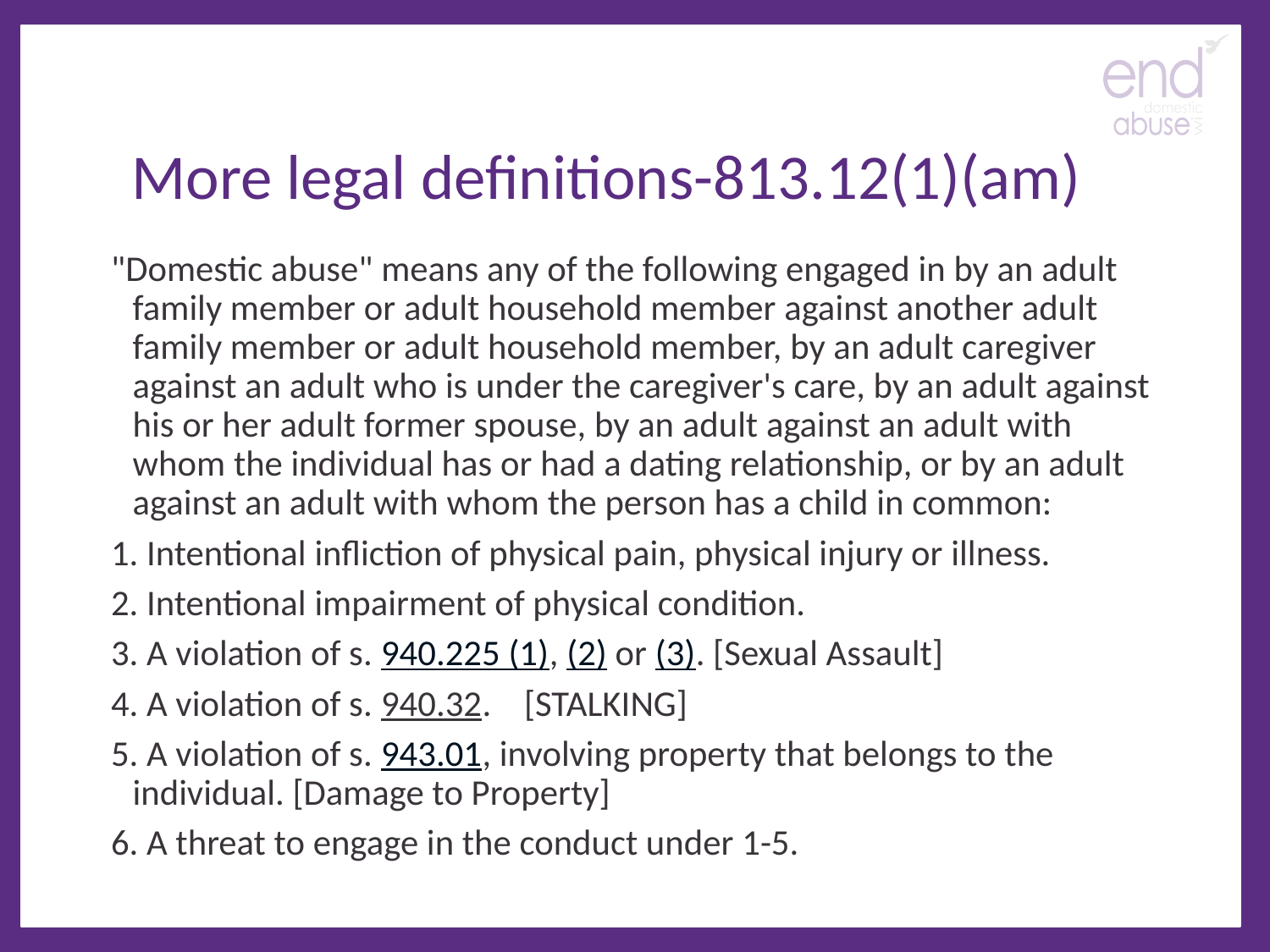

# More legal definitions-813.12(1)(am)
"Domestic abuse" means any of the following engaged in by an adult family member or adult household member against another adult family member or adult household member, by an adult caregiver against an adult who is under the caregiver's care, by an adult against his or her adult former spouse, by an adult against an adult with whom the individual has or had a dating relationship, or by an adult against an adult with whom the person has a child in common:
1. Intentional infliction of physical pain, physical injury or illness.
2. Intentional impairment of physical condition.
3. A violation of s. 940.225 (1), (2) or (3). [Sexual Assault]
4. A violation of s. 940.32.    [Stalking]
5. A violation of s. 943.01, involving property that belongs to the individual. [Damage to Property]
6. A threat to engage in the conduct under 1-5.